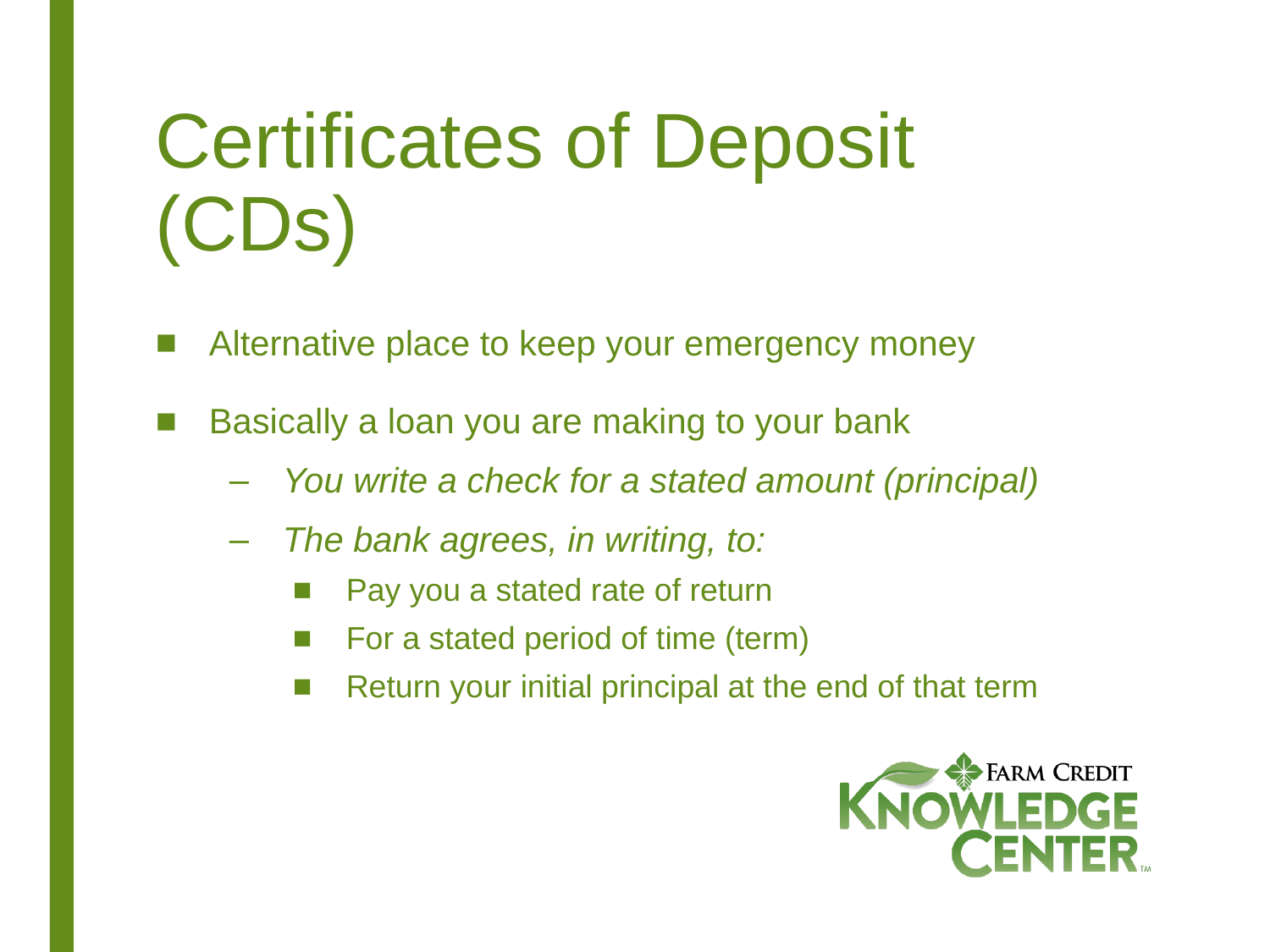

# Certificates of Deposit (CDs)
Alternative place to keep your emergency money
Basically a loan you are making to your bank
You write a check for a stated amount (principal)
The bank agrees, in writing, to:
Pay you a stated rate of return
For a stated period of time (term)
Return your initial principal at the end of that term